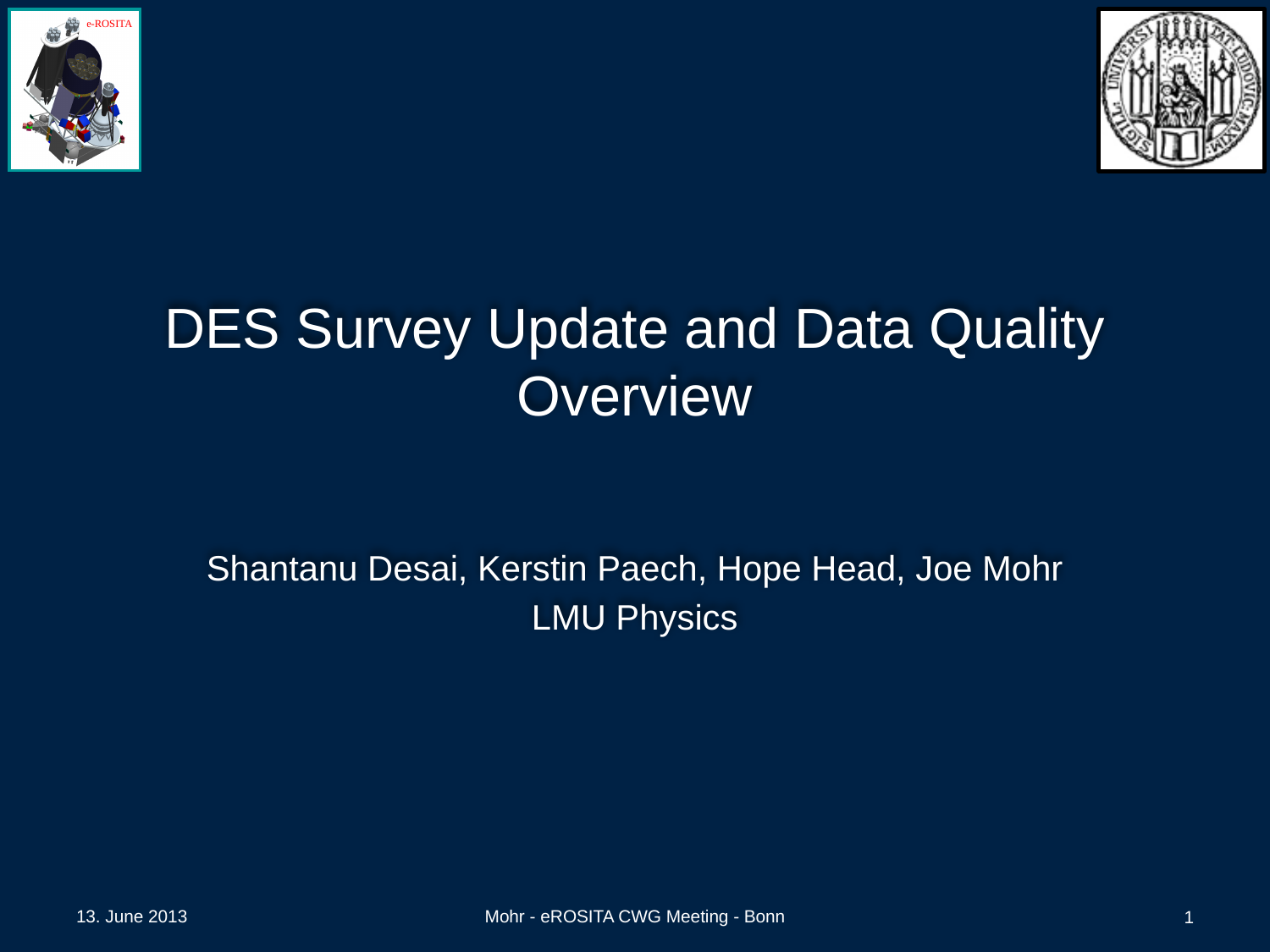

# DES Survey Update and Data Quality Overview
Shantanu Desai, Kerstin Paech, Hope Head, Joe Mohr
LMU Physics
13. June 2013
Mohr - eROSITA CWG Meeting - Bonn
1